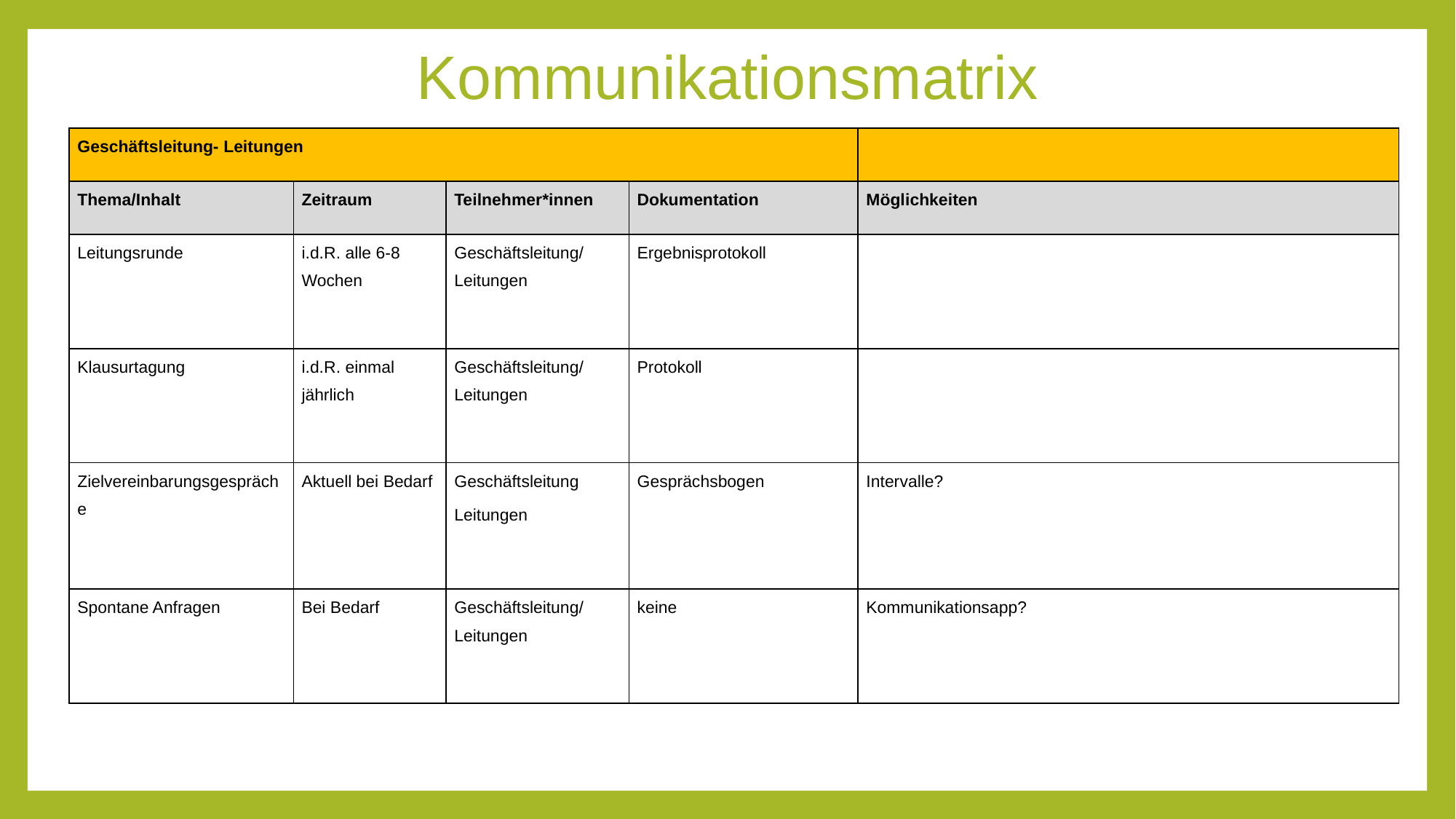

# Kommunikationsmatrix
| Geschäftsleitung- Leitungen |  |  |  |  |
| --- | --- | --- | --- | --- |
| Thema/Inhalt | Zeitraum | Teilnehmer\*innen | Dokumentation | Möglichkeiten |
| Leitungsrunde | i.d.R. alle 6-8 Wochen | Geschäftsleitung/ Leitungen | Ergebnisprotokoll |  |
| Klausurtagung | i.d.R. einmal jährlich | Geschäftsleitung/ Leitungen | Protokoll |  |
| Zielvereinbarungsgespräche | Aktuell bei Bedarf | Geschäftsleitung Leitungen | Gesprächsbogen | Intervalle? |
| Spontane Anfragen | Bei Bedarf | Geschäftsleitung/ Leitungen | keine | Kommunikationsapp? |